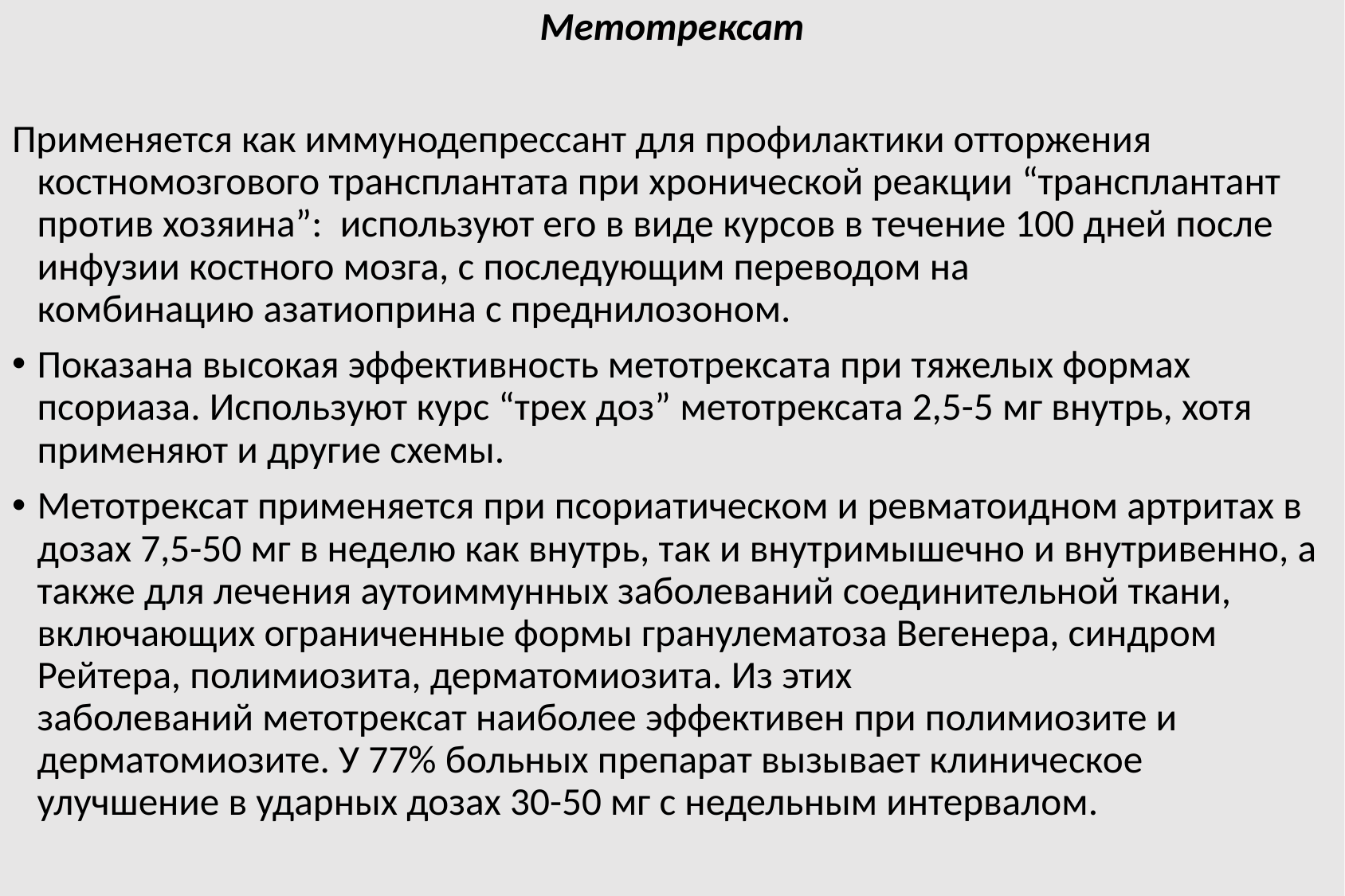

Метотрексат

Применяется как иммунодепрессант для профилактики отторжения костномозгового трансплантата при хронической реакции “трансплантант против хозяина”:  используют его в виде курсов в течение 100 дней после инфузии костного мозга, с последующим переводом на комбинацию азатиоприна с преднилозоном.
Показана высокая эффективность метотрексата при тяжелых формах псориаза. Используют курс “трех доз” метотрексата 2,5-5 мг внутрь, хотя применяют и другие схемы.
Метотрексат применяется при псориатическом и ревматоидном артритах в дозах 7,5-50 мг в неделю как внутрь, так и внутримышечно и внутривенно, а также для лечения аутоиммунных заболеваний соединительной ткани, включающих ограниченные формы гранулематоза Вегенера, синдром Рейтера, полимиозита, дерматомиозита. Из этих заболеваний метотрексат наиболее эффективен при полимиозите и дерматомиозите. У 77% больных препарат вызывает клиническое улучшение в ударных дозах 30-50 мг с недельным интервалом.